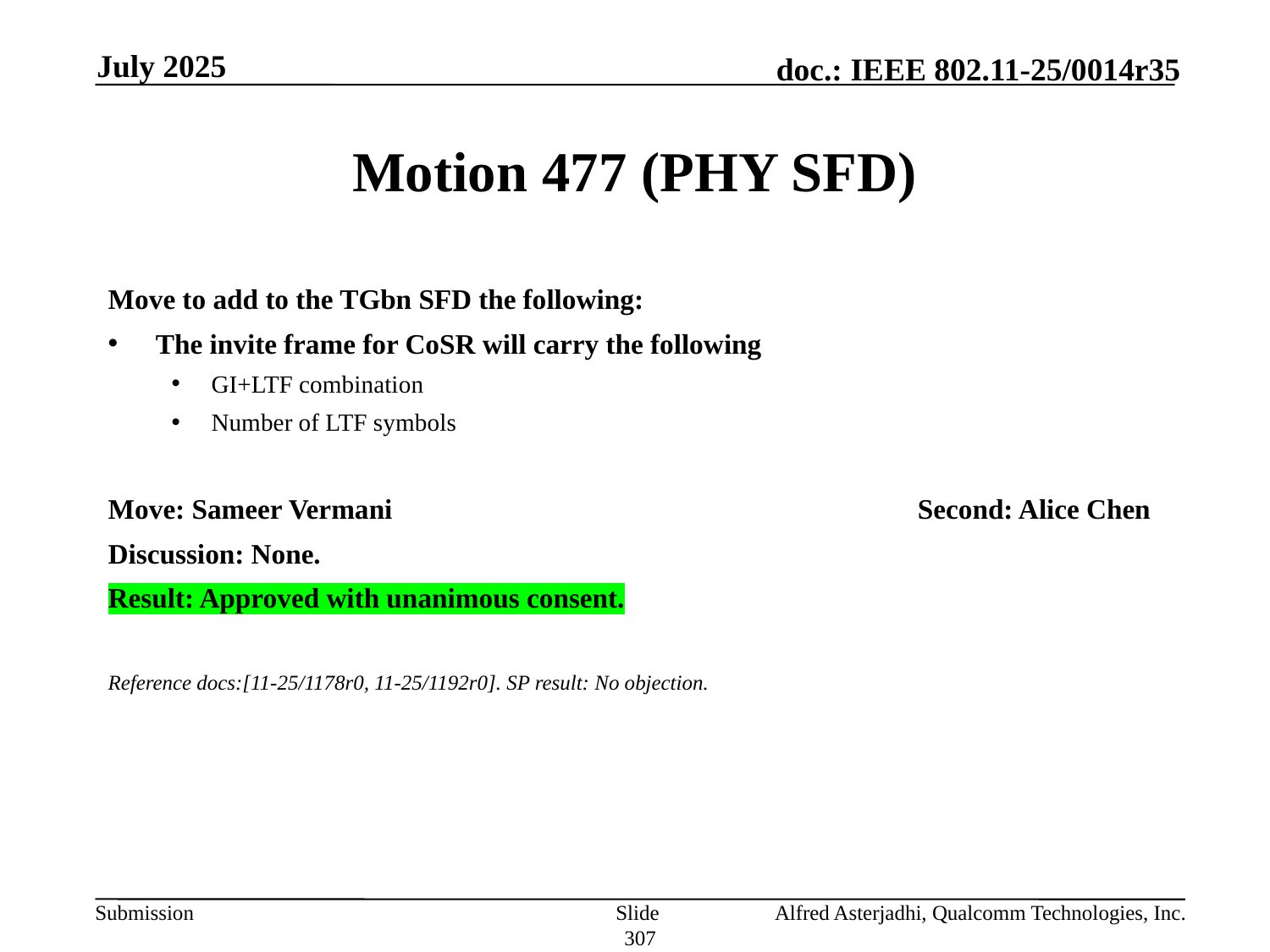

July 2025
# Motion 477 (PHY SFD)
Move to add to the TGbn SFD the following:
The invite frame for CoSR will carry the following
GI+LTF combination
Number of LTF symbols

Move: Sameer Vermani					Second: Alice Chen
Discussion: None.
Result: Approved with unanimous consent.

Reference docs:[11-25/1178r0, 11-25/1192r0]. SP result: No objection.

Slide 307
Alfred Asterjadhi, Qualcomm Technologies, Inc.